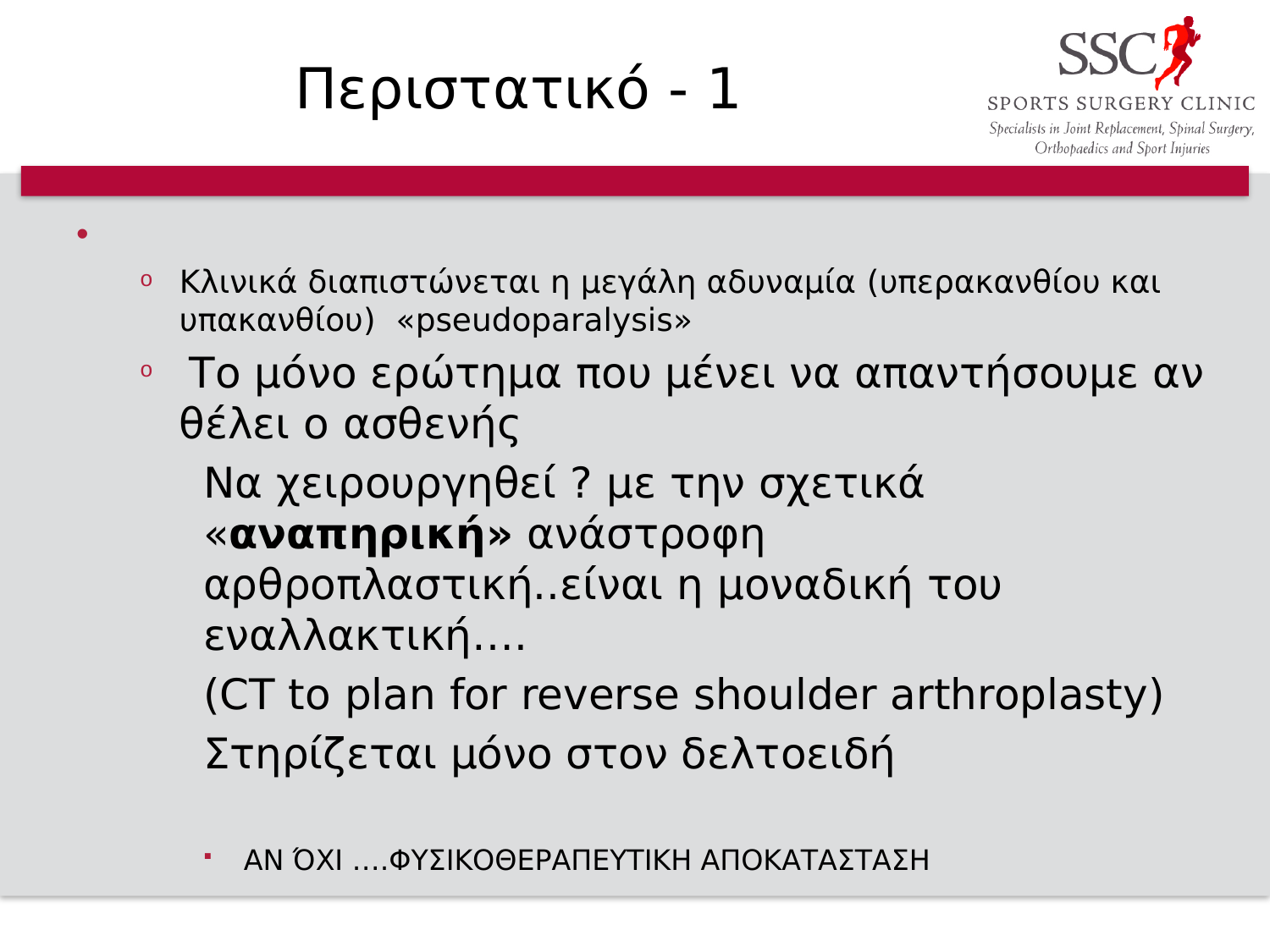

# Περιστατικό - 1

Κλινικά διαπιστώνεται η μεγάλη αδυναμία (υπερακανθίου και υπακανθίου)  «pseudoparalysis»
 Το μόνο ερώτημα που μένει να απαντήσουμε αν θέλει ο ασθενής
Να χειρουργηθεί ? με την σχετικά «αναπηρική» ανάστροφη αρθροπλαστική..είναι η μοναδική του εναλλακτική….
(CT to plan for reverse shoulder arthroplasty)
Στηρίζεται μόνο στον δελτοειδή

 ΑΝ ΌΧΙ ….ΦΥΣΙΚΟΘΕΡΑΠΕΥΤΙΚΗ ΑΠΟΚΑΤΑΣΤΑΣΗ